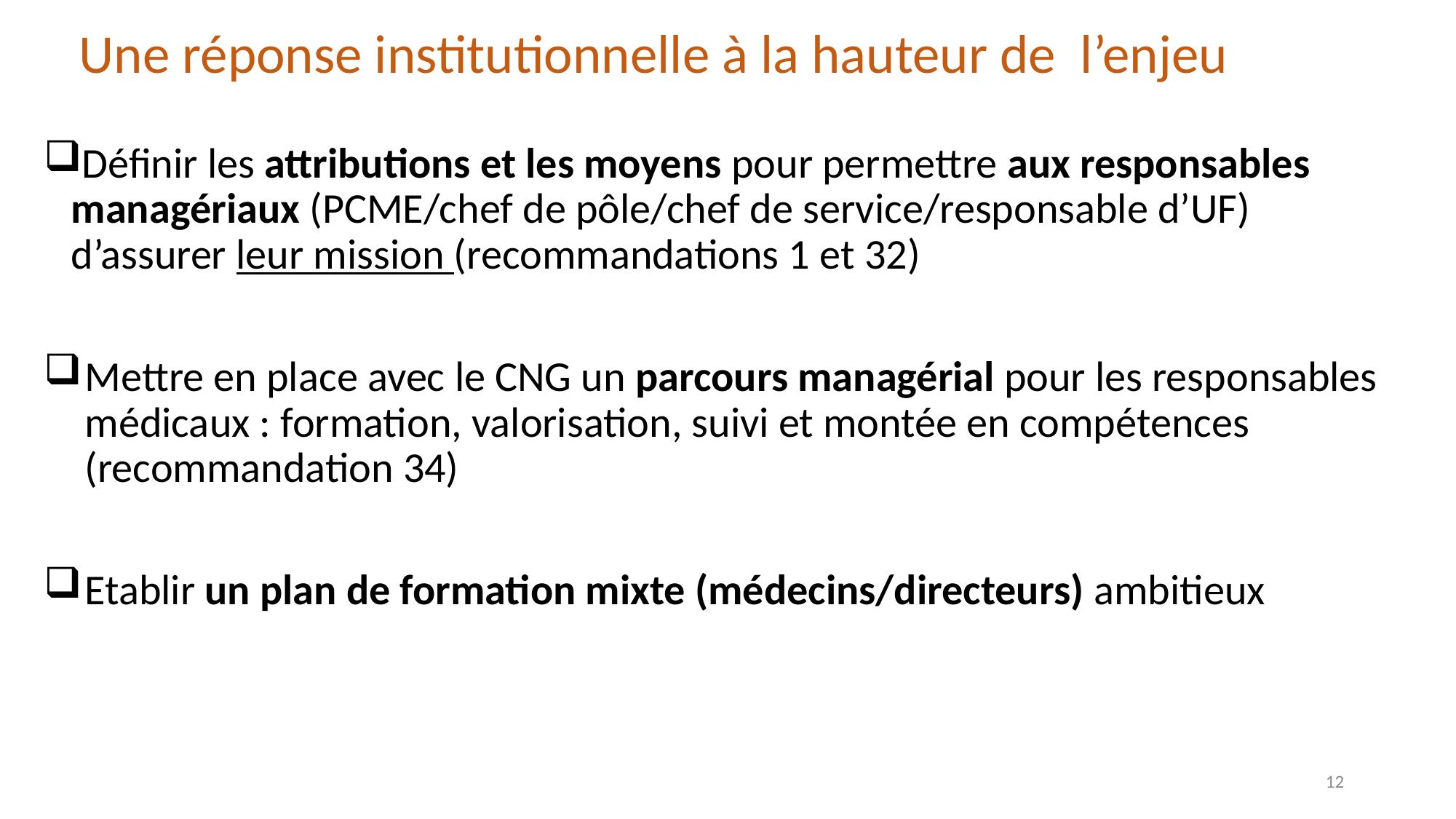

# Une réponse institutionnelle à la hauteur de  l’enjeu
Définir les attributions et les moyens pour permettre aux responsables managériaux (PCME/chef de pôle/chef de service/responsable d’UF) d’assurer leur mission (recommandations 1 et 32)

Mettre en place avec le CNG un parcours managérial pour les responsables médicaux : formation, valorisation, suivi et montée en compétences (recommandation 34)

Etablir un plan de formation mixte (médecins/directeurs) ambitieux
12